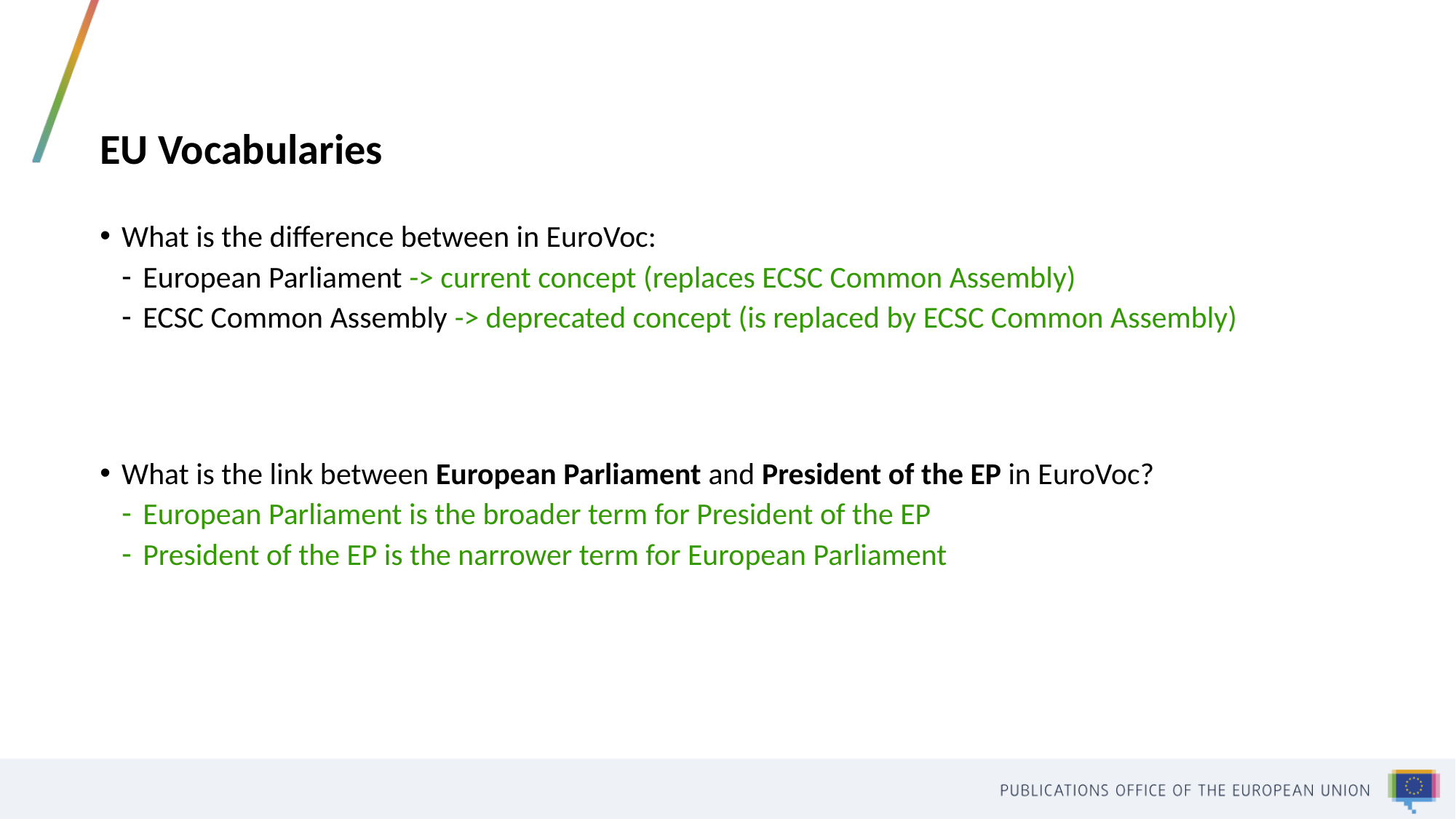

# EU Vocabularies
What is the difference between in EuroVoc:
European Parliament -> current concept (replaces ECSC Common Assembly)
ECSC Common Assembly -> deprecated concept (is replaced by ECSC Common Assembly)

What is the link between European Parliament and President of the EP in EuroVoc?
European Parliament is the broader term for President of the EP
President of the EP is the narrower term for European Parliament